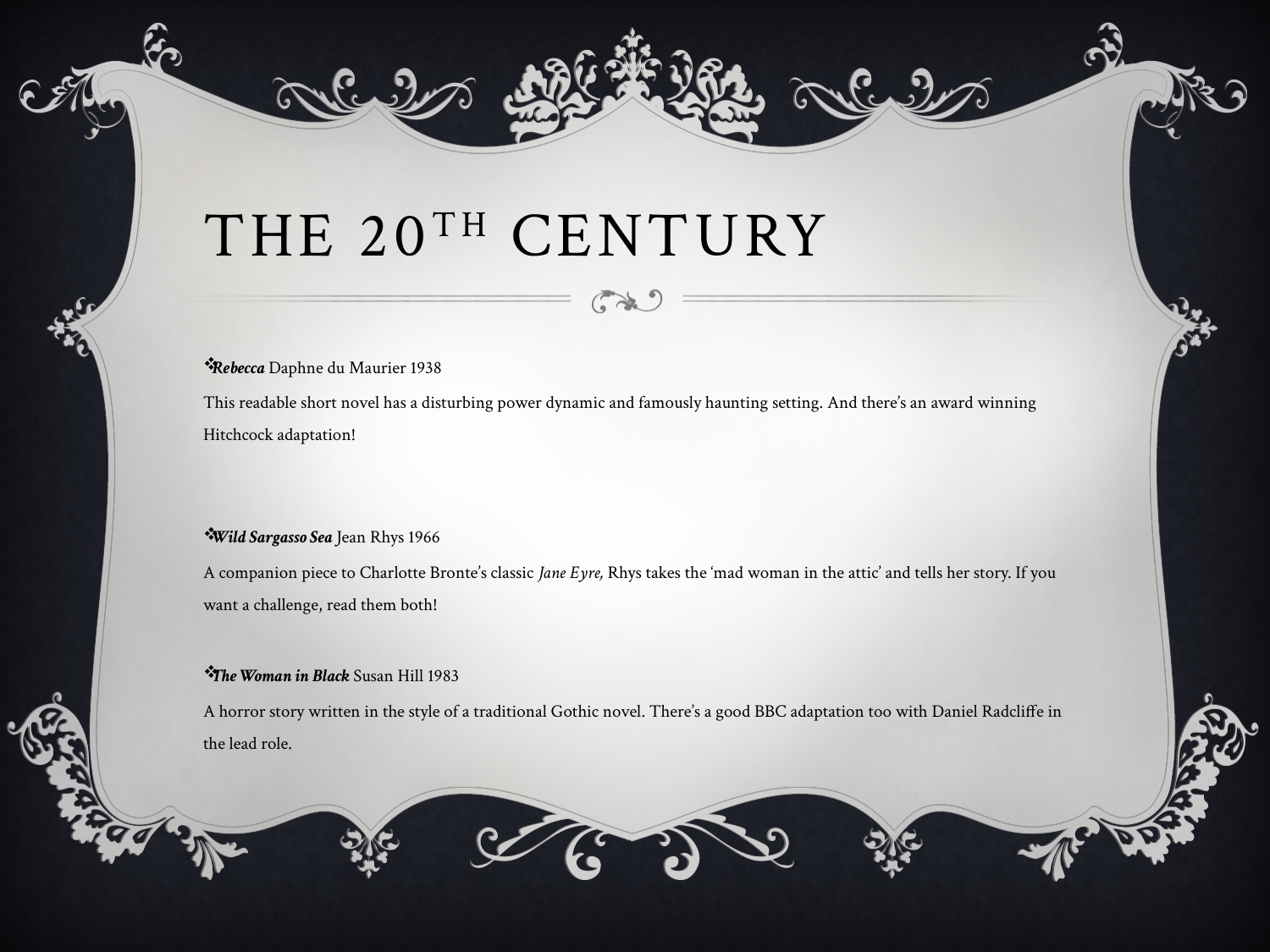

# The 20th Century
Rebecca Daphne du Maurier 1938
This readable short novel has a disturbing power dynamic and famously haunting setting. And there’s an award winning Hitchcock adaptation!

Wild Sargasso Sea Jean Rhys 1966
A companion piece to Charlotte Bronte’s classic Jane Eyre, Rhys takes the ‘mad woman in the attic’ and tells her story. If you want a challenge, read them both!

The Woman in Black Susan Hill 1983
A horror story written in the style of a traditional Gothic novel. There’s a good BBC adaptation too with Daniel Radcliffe in the lead role.